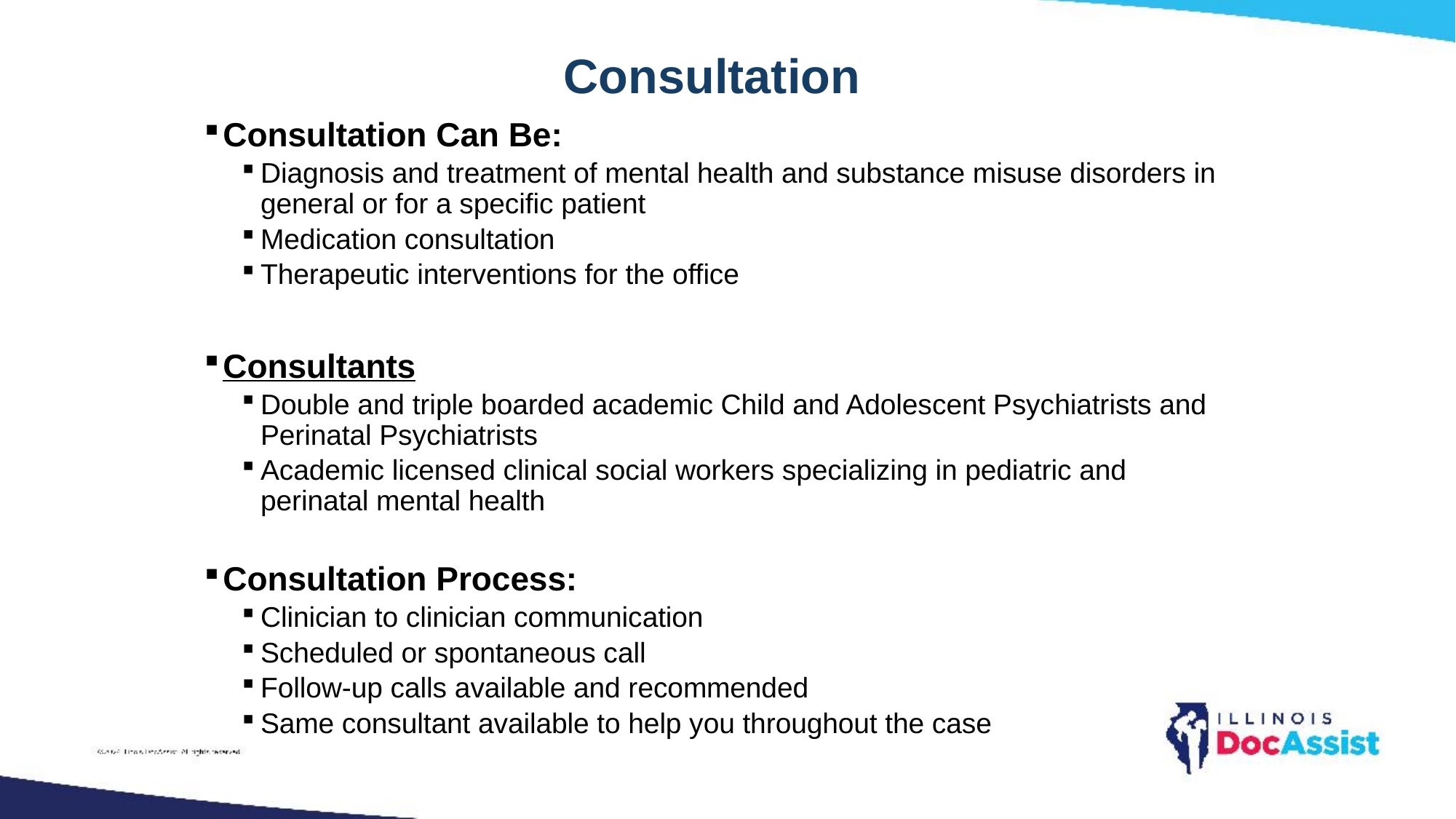

Consultation
Consultation Can Be:
Diagnosis and treatment of mental health and substance misuse disorders in general or for a specific patient
Medication consultation
Therapeutic interventions for the office

Consultants
Double and triple boarded academic Child and Adolescent Psychiatrists and Perinatal Psychiatrists
Academic licensed clinical social workers specializing in pediatric and perinatal mental health

Consultation Process:
Clinician to clinician communication
Scheduled or spontaneous call
Follow-up calls available and recommended
Same consultant available to help you throughout the case